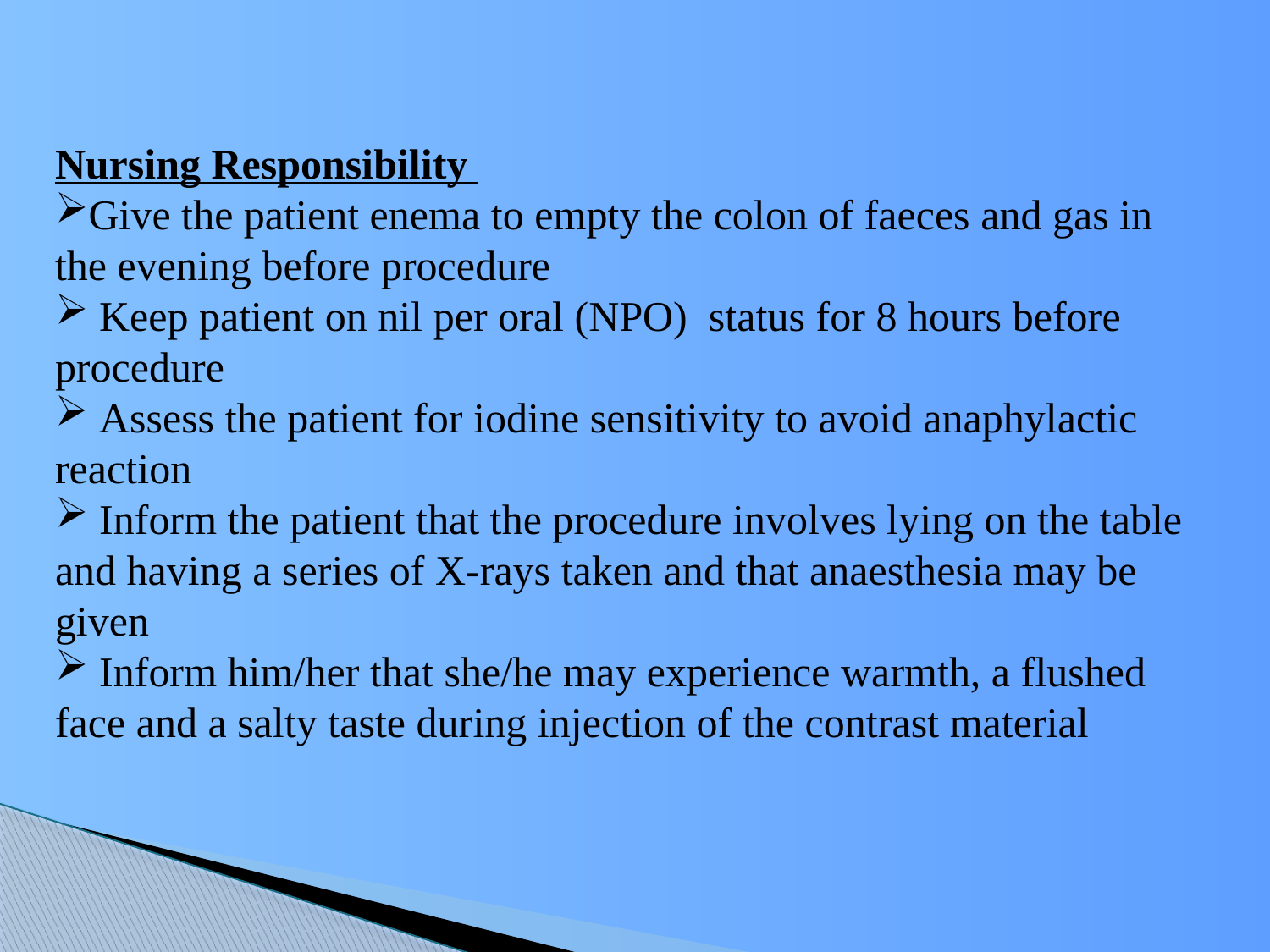

Nursing Responsibility
Give the patient enema to empty the colon of faeces and gas in the evening before procedure
 Keep patient on nil per oral (NPO)  status for 8 hours before procedure
 Assess the patient for iodine sensitivity to avoid anaphylactic reaction
 Inform the patient that the procedure involves lying on the table and having a series of X-rays taken and that anaesthesia may be given
 Inform him/her that she/he may experience warmth, a flushed face and a salty taste during injection of the contrast material